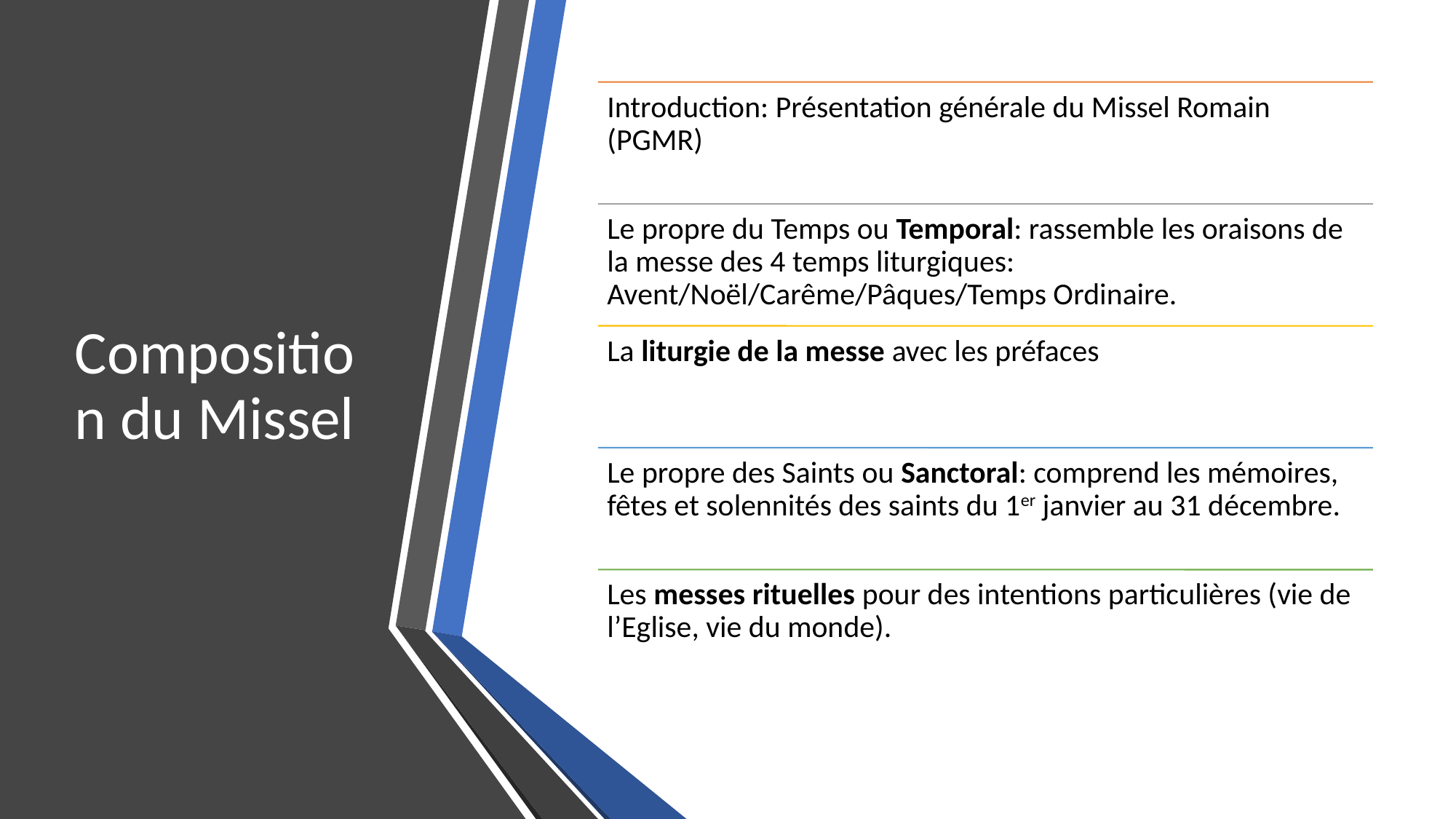

# Composition du Missel
Introduction: Présentation générale du Missel Romain (PGMR)
Le propre du Temps ou Temporal: rassemble les oraisons de la messe des 4 temps liturgiques: Avent/Noël/Carême/Pâques/Temps Ordinaire.
La liturgie de la messe avec les préfaces
Le propre des Saints ou Sanctoral: comprend les mémoires, fêtes et solennités des saints du 1er janvier au 31 décembre.
Les messes rituelles pour des intentions particulières (vie de l’Eglise, vie du monde).